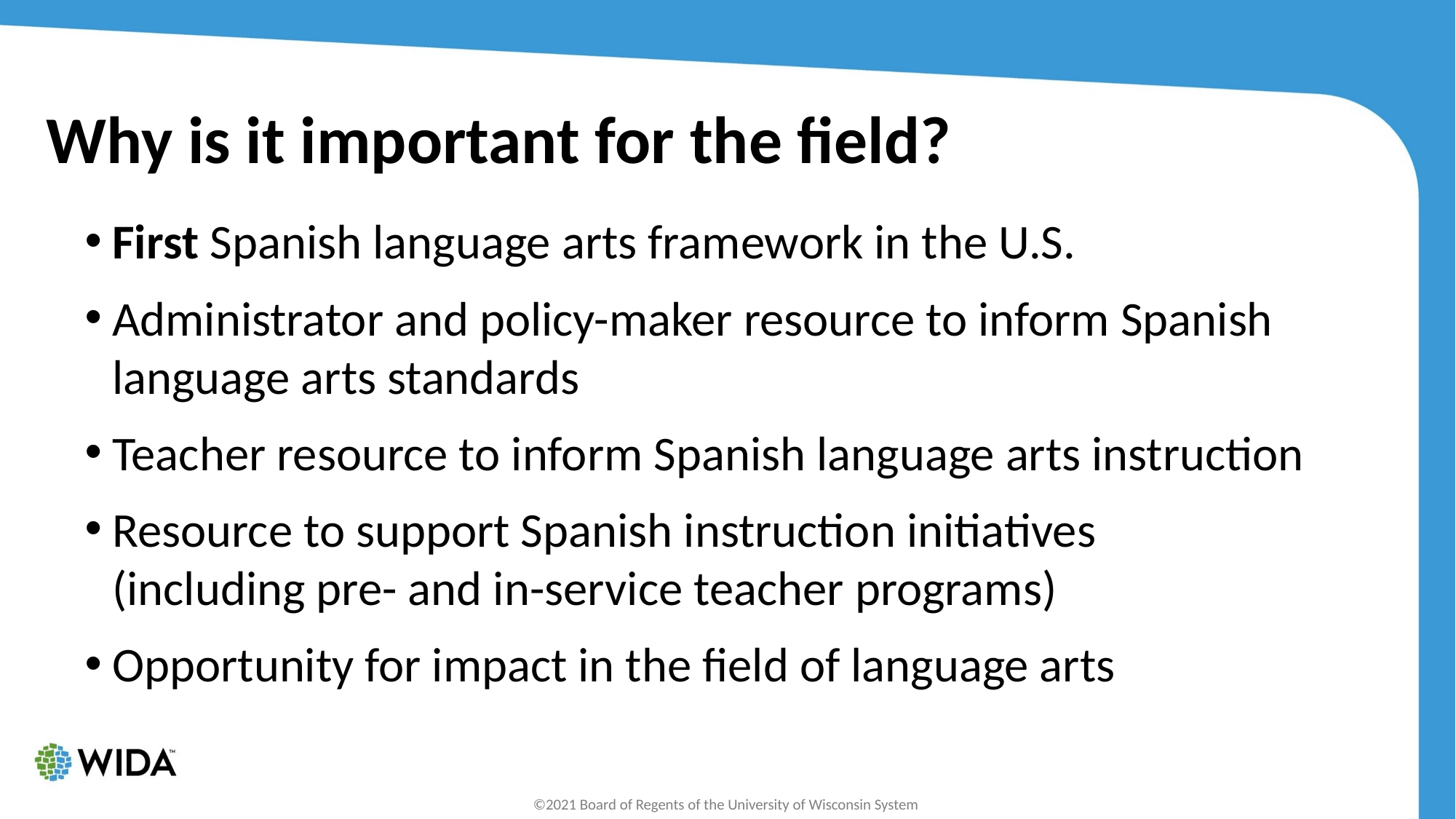

# Why is it important for the field?
First Spanish language arts framework in the U.S.
Administrator and policy-maker resource to inform Spanish language arts standards
Teacher resource to inform Spanish language arts instruction
Resource to support Spanish instruction initiatives (including pre- and in-service teacher programs)
Opportunity for impact in the field of language arts